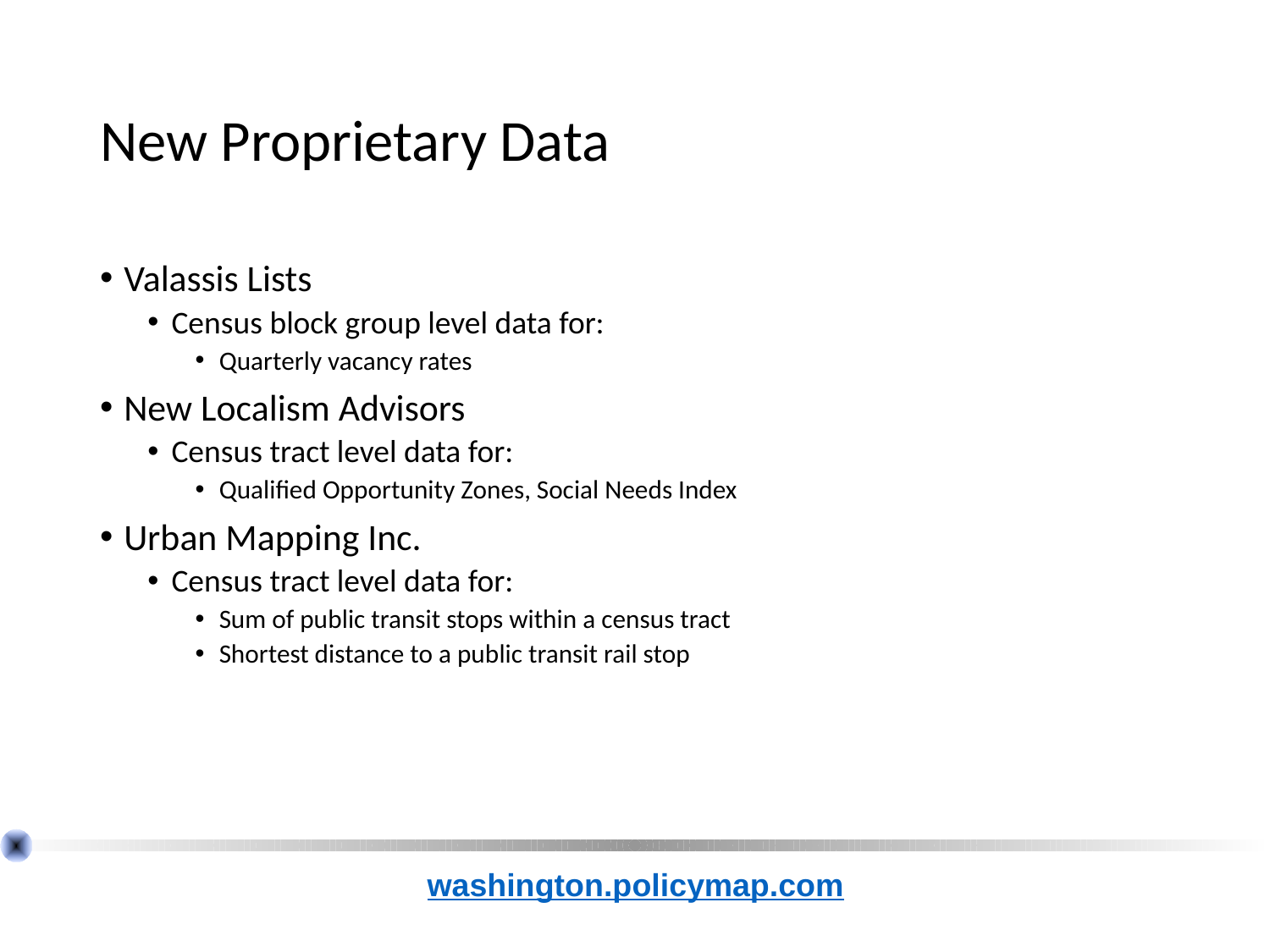

# New Proprietary Data
Valassis Lists
Census block group level data for:
Quarterly vacancy rates
New Localism Advisors
Census tract level data for:
Qualified Opportunity Zones, Social Needs Index
Urban Mapping Inc.
Census tract level data for:
Sum of public transit stops within a census tract
Shortest distance to a public transit rail stop

washington.policymap.com